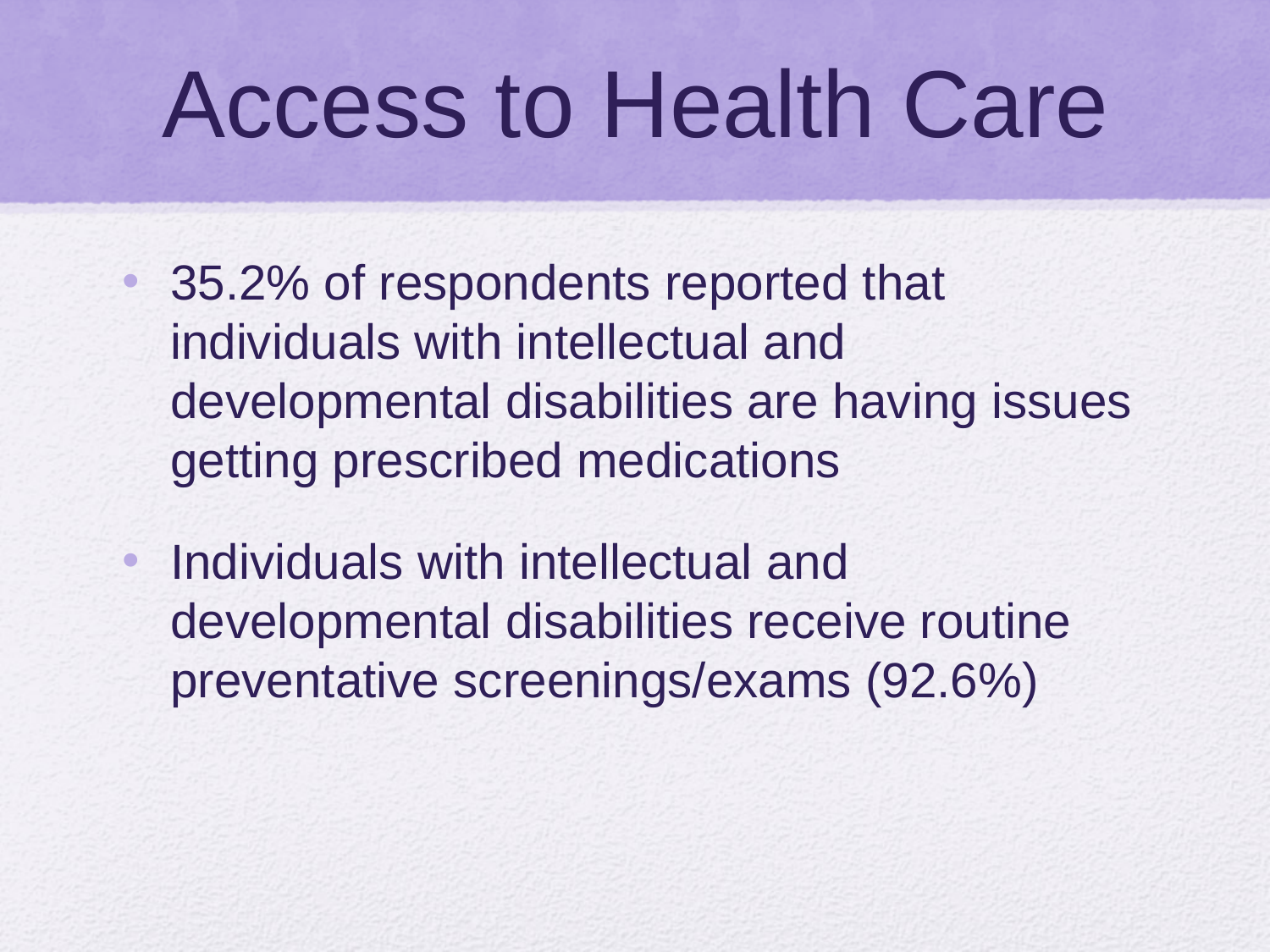

# Access to Health Care
35.2% of respondents reported that individuals with intellectual and developmental disabilities are having issues getting prescribed medications
Individuals with intellectual and developmental disabilities receive routine preventative screenings/exams (92.6%)